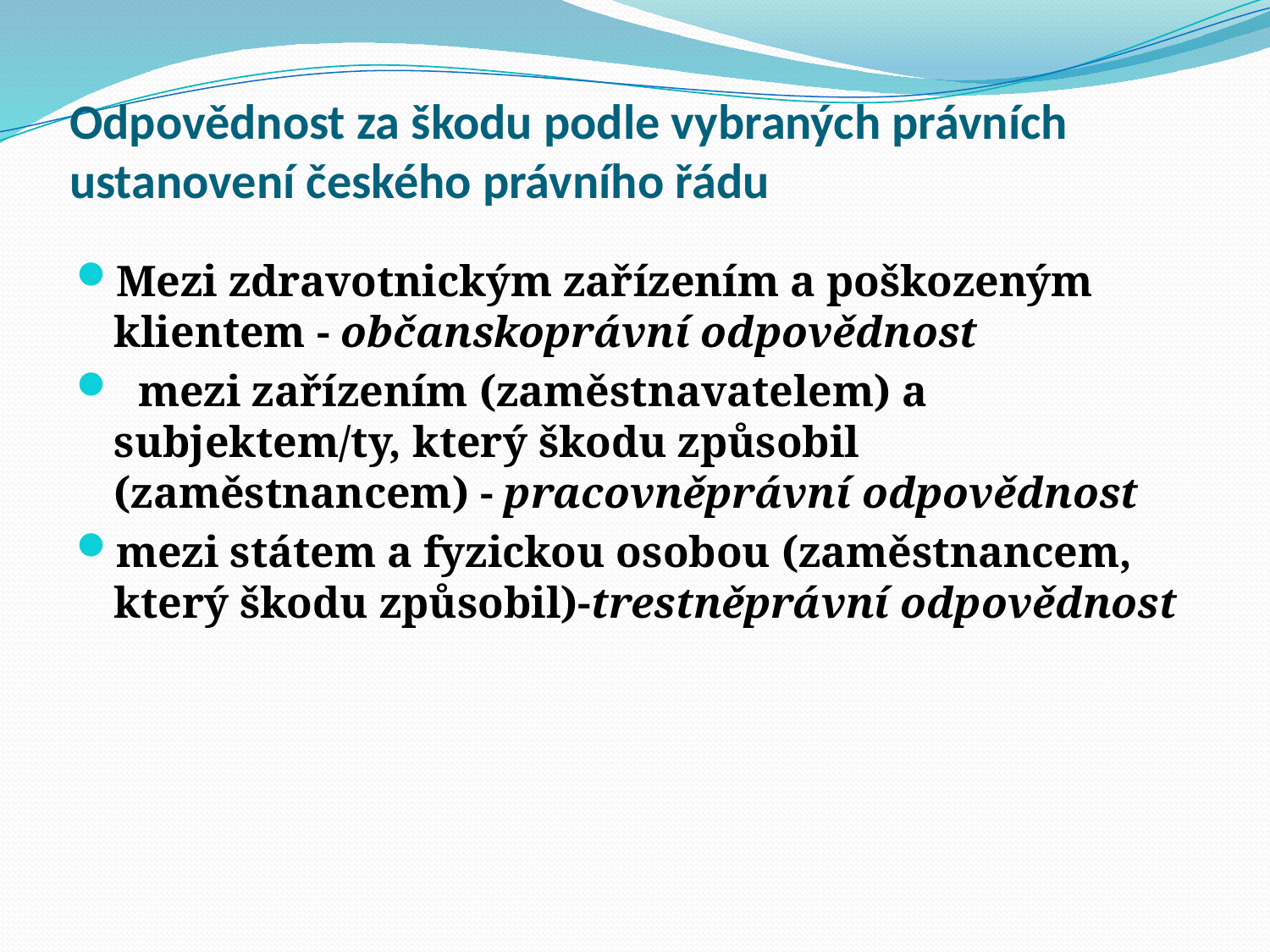

# Odpovědnost za škodu podle vybraných právních ustanovení českého právního řádu
Mezi zdravotnickým zařízením a poškozeným klientem - občanskoprávní odpovědnost
  mezi zařízením (zaměstnavatelem) a subjektem/ty, který škodu způsobil (zaměstnancem) - pracovněprávní odpovědnost
mezi státem a fyzickou osobou (zaměstnancem, který škodu způsobil)-trestněprávní odpovědnost